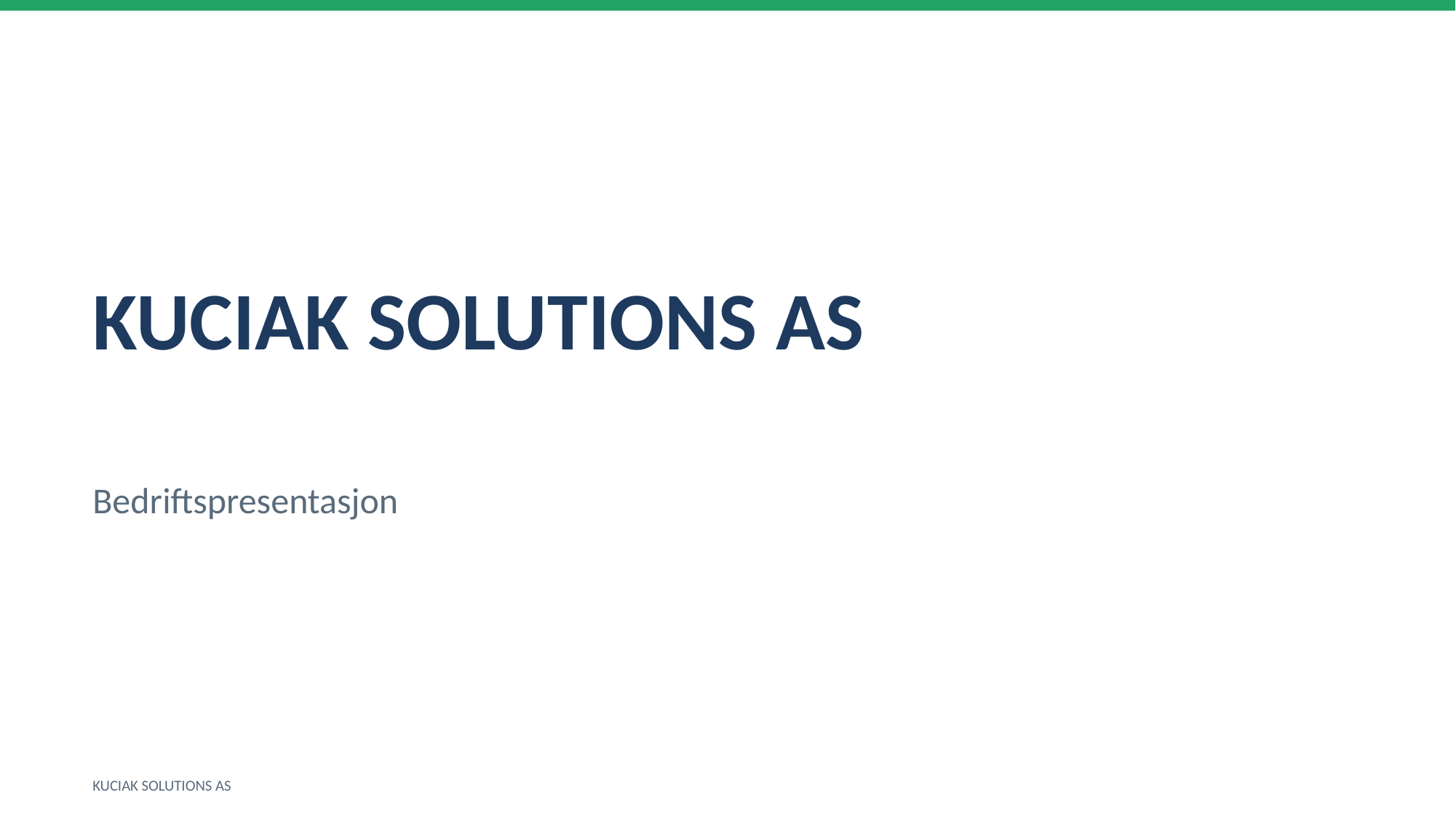

KUCIAK SOLUTIONS AS
Bedriftspresentasjon
KUCIAK SOLUTIONS AS